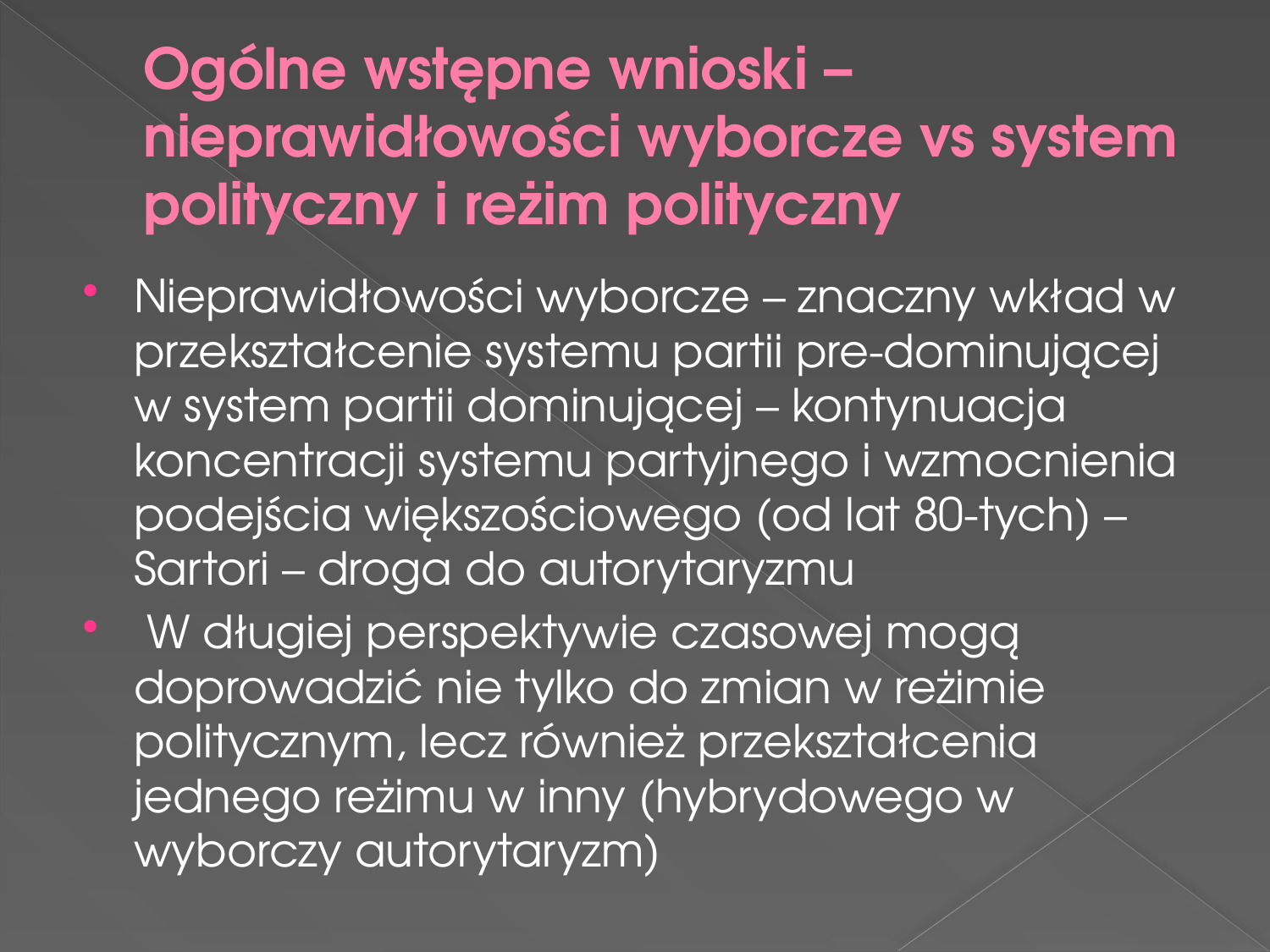

# Ogólne wstępne wnioski – nieprawidłowości wyborcze vs system polityczny i reżim polityczny
Nieprawidłowości wyborcze – znaczny wkład w przekształcenie systemu partii pre-dominującej w system partii dominującej – kontynuacja koncentracji systemu partyjnego i wzmocnienia podejścia większościowego (od lat 80-tych) – Sartori – droga do autorytaryzmu
 W długiej perspektywie czasowej mogą doprowadzić nie tylko do zmian w reżimie politycznym, lecz również przekształcenia jednego reżimu w inny (hybrydowego w wyborczy autorytaryzm)